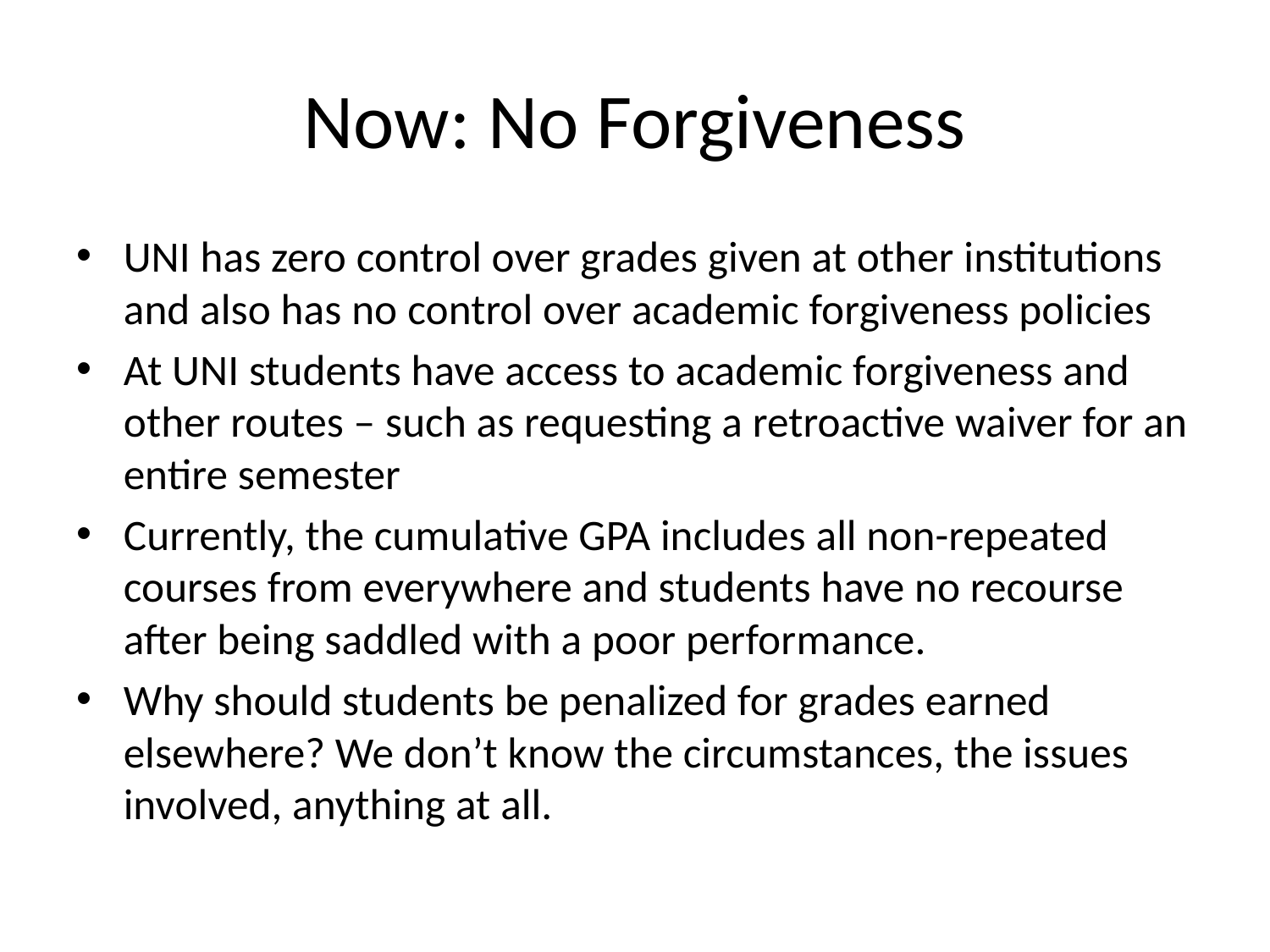

# Now: No Forgiveness
UNI has zero control over grades given at other institutions and also has no control over academic forgiveness policies
At UNI students have access to academic forgiveness and other routes – such as requesting a retroactive waiver for an entire semester
Currently, the cumulative GPA includes all non-repeated courses from everywhere and students have no recourse after being saddled with a poor performance.
Why should students be penalized for grades earned elsewhere? We don’t know the circumstances, the issues involved, anything at all.